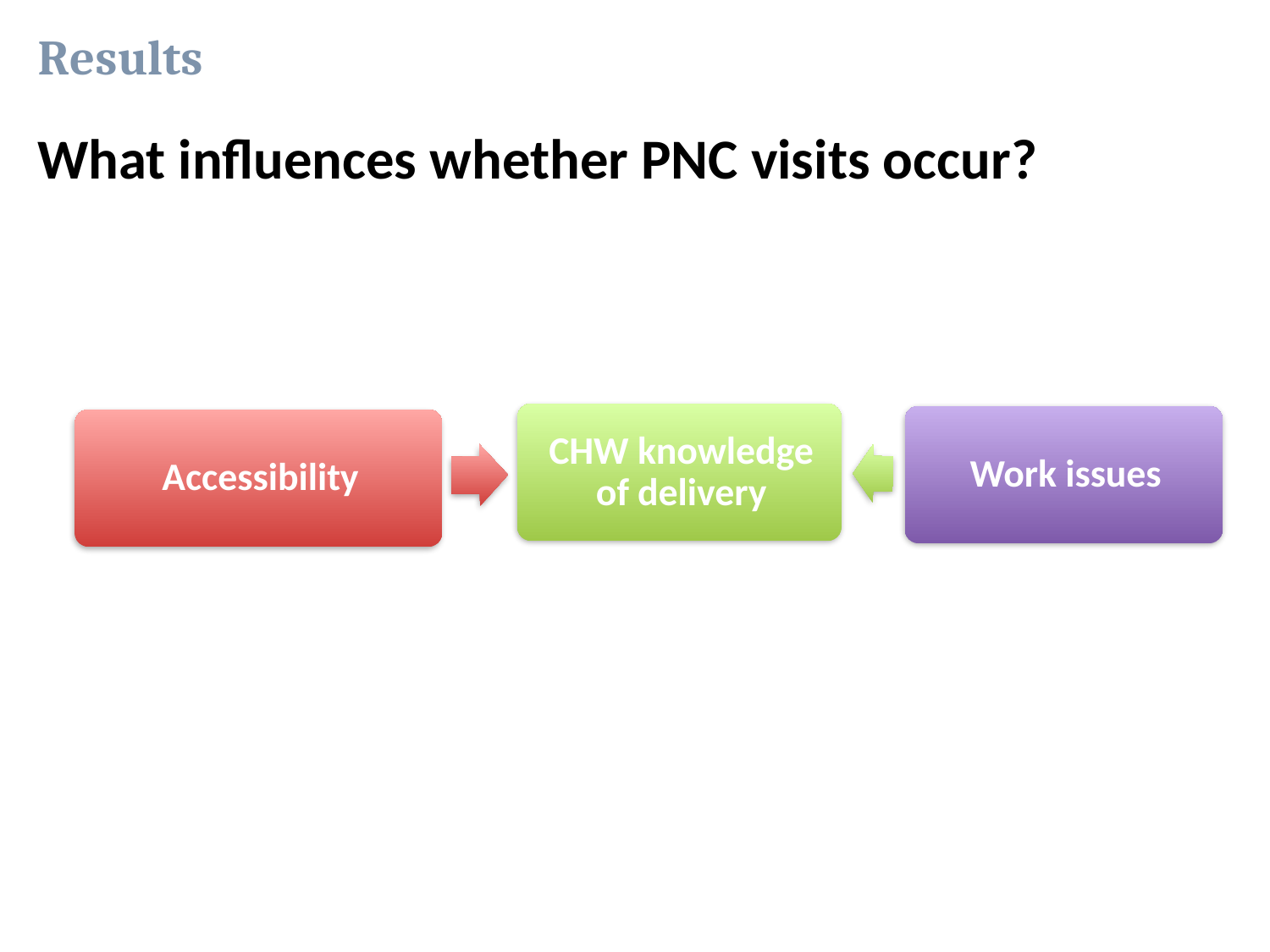

# Results
What influences whether PNC visits occur?
Accessibility

CHW knowledge of delivery

Work issues